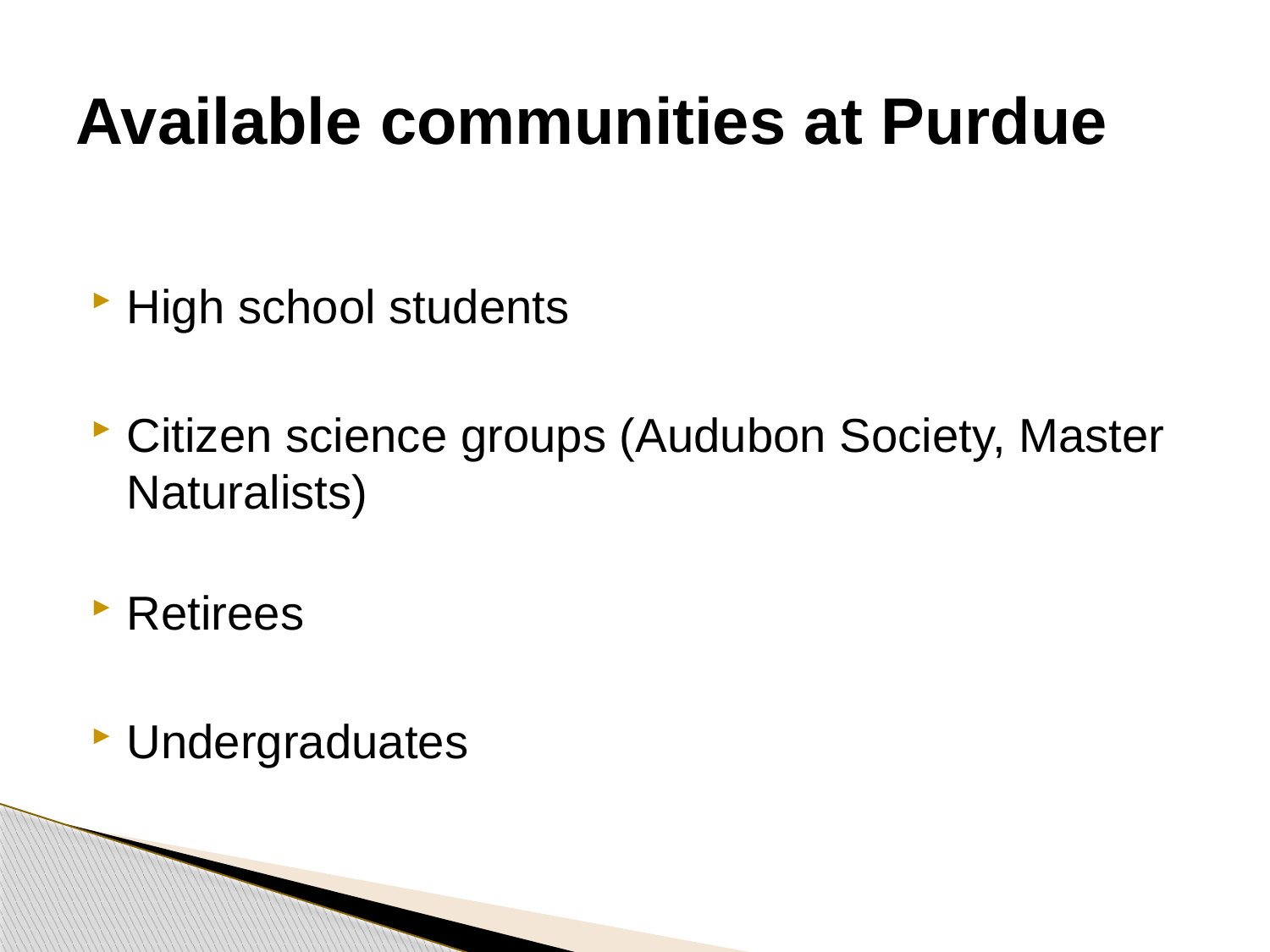

# Available communities at Purdue

High school students

Citizen science groups (Audubon Society, Master Naturalists)
Retirees

Undergraduates